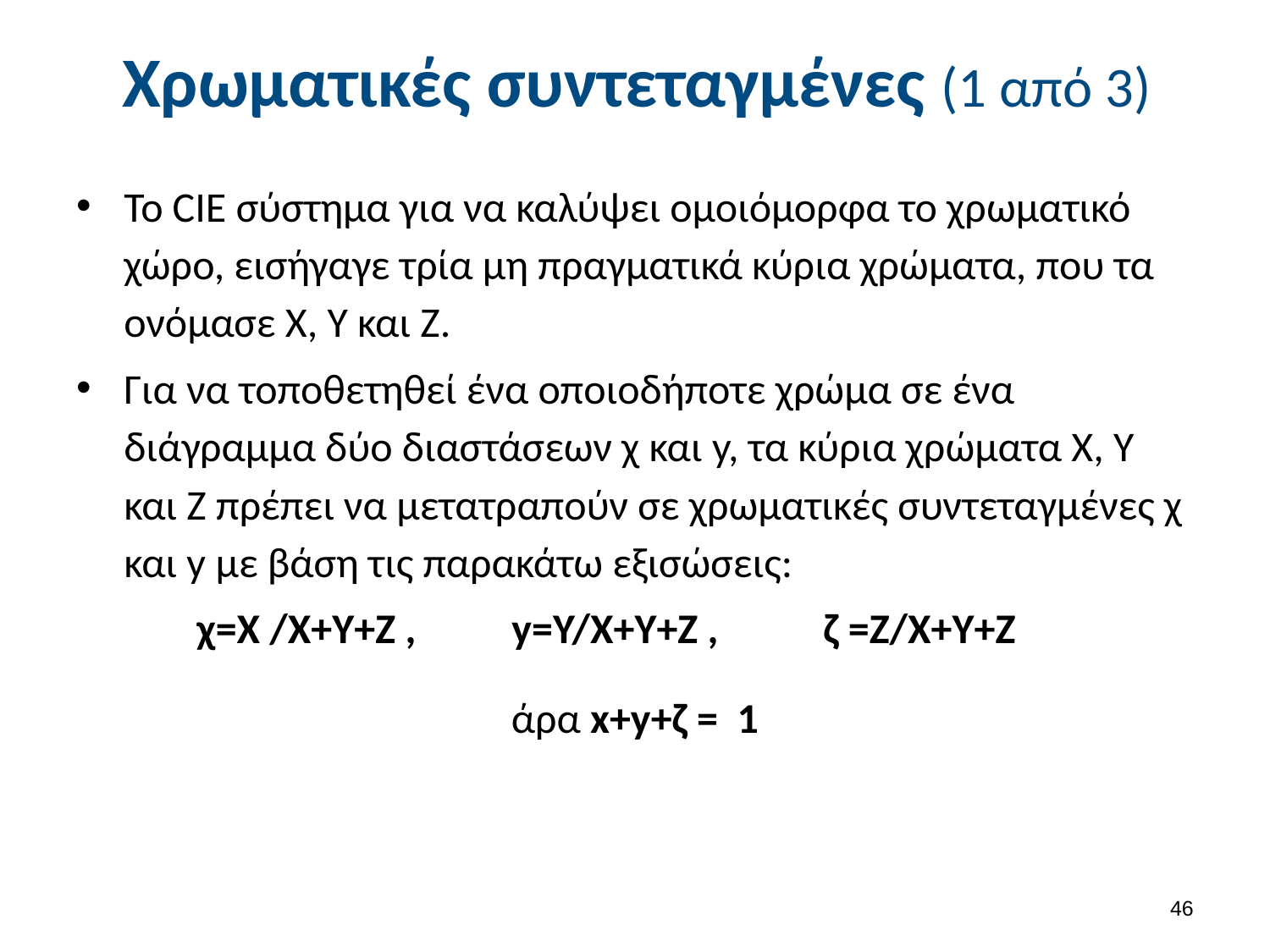

# Χρωματικές συντεταγμένες (1 από 3)
Το CIE σύστημα για να καλύψει ομοιόμορφα το χρωματικό χώρο, εισήγαγε τρία μη πραγματικά κύρια χρώματα, που τα ονόμασε Χ, Υ και Ζ.
Για να τοποθετηθεί ένα οποιοδήποτε χρώμα σε ένα διάγραμμα δύο διαστάσεων χ και y, τα κύρια χρώματα Χ, Υ και Ζ πρέπει να μετατραπούν σε χρωματικές συντεταγμένες χ και y με βάση τις παρακάτω εξισώσεις:
χ=Χ /Χ+Υ+Ζ ,          y=Υ/Χ+Υ+Ζ ,           ζ =Ζ/Χ+Υ+Ζ
άρα x+y+ζ =  1
46